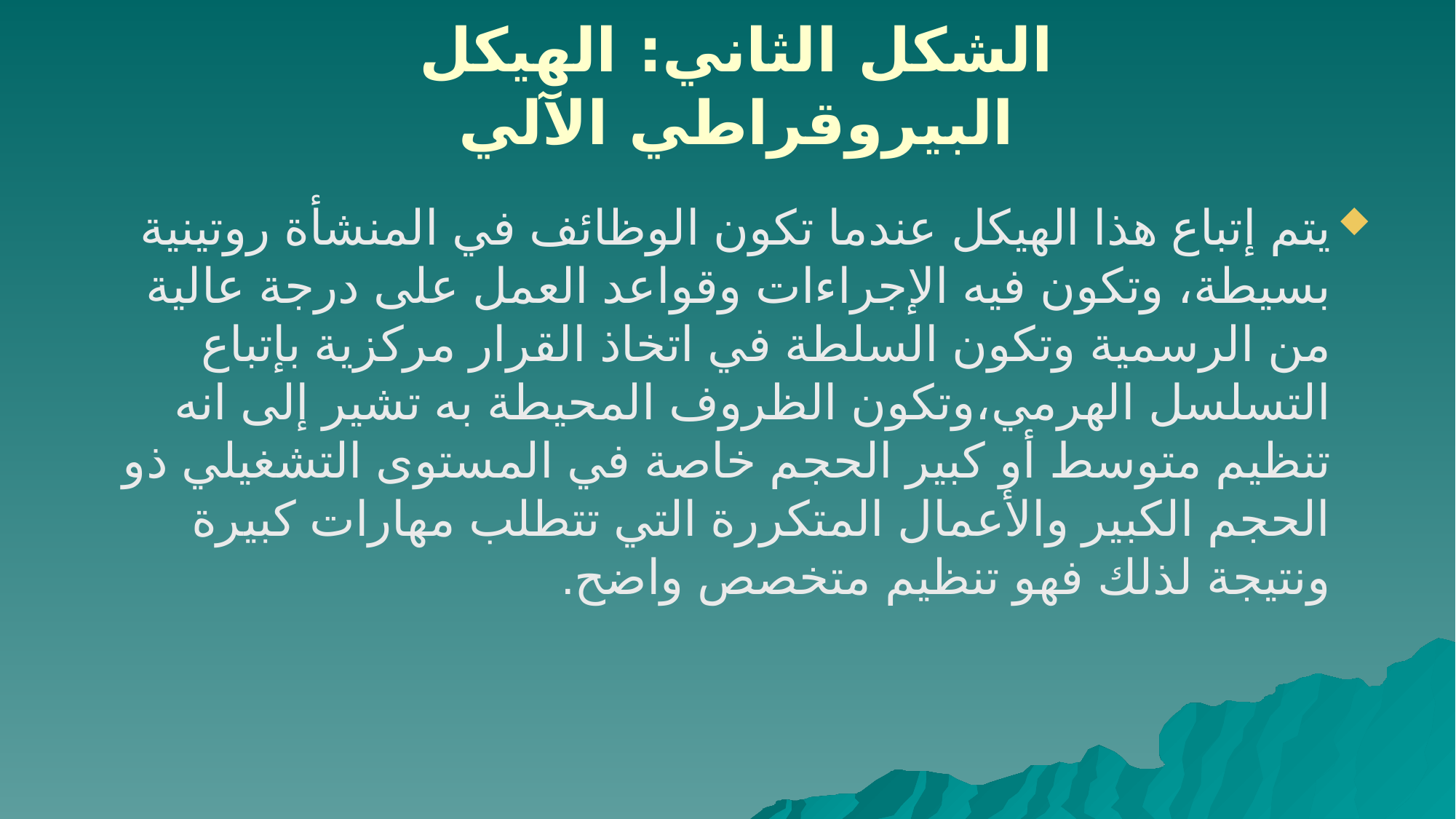

الشكل الثاني: الهيكل البيروقراطي الآلي
يتم إﺗﺒﺎع ﻫﺬا اﻟﻬﻴﻜﻞ ﻋﻨﺪﻣﺎ ﺗﻜﻮن اﻟﻮﻇﺎﺋﻒ ﻓﻲ المنشأة روﺗﻴﻨﻴﺔ ﺑﺴﻴﻄﺔ، وﺗﻜﻮن ﻓﻴﻪ اﻹﺟﺮاءات وﻗﻮاﻋﺪ اﻟﻌﻤﻞ ﻋﻠﻰ درﺟﺔ ﻋﺎﻟﻴﺔ ﻣﻦ اﻟﺮﺳﻤﻴﺔ وتكون اﻟﺴﻠﻄﺔ ﻓﻲ اﺗﺨﺎذ اﻟﻘﺮار ﻣﺮﻛﺰﻳﺔ ﺑﺈﺗﺒﺎع اﻟﺘﺴﻠﺴﻞ اﻟﻬﺮﻣﻲ،وﺗﻜﻮن اﻟﻈﺮوف اﻟﻤﺤﻴﻄﺔ ﺑﻪ ﺗﺸﻴﺮ إﻟﻰ اﻧﻪ ﺗﻨﻈﻴﻢ ﻣﺘﻮﺳﻂ أو ﻛﺒﻴﺮ اﻟﺤﺠﻢ ﺧﺎﺻﺔ ﻓﻲ اﻟﻤﺴﺘﻮى اﻟﺘﺸﻐﻴﻠﻲ ذو اﻟﺤﺠﻢ اﻟﻜﺒﻴﺮ واﻷﻋﻤﺎل اﻟﻤﺘﻜﺮرة اﻟﺘﻲ ﺗﺘﻄﻠﺐ ﻣﻬﺎرات ﻛﺒﻴﺮة وﻧﺘﻴﺠﺔ ﻟﺬﻟﻚ ﻓﻬﻮ ﺗﻨﻈﻴﻢ ﻣﺘﺨﺼﺺ واﺿﺢ.